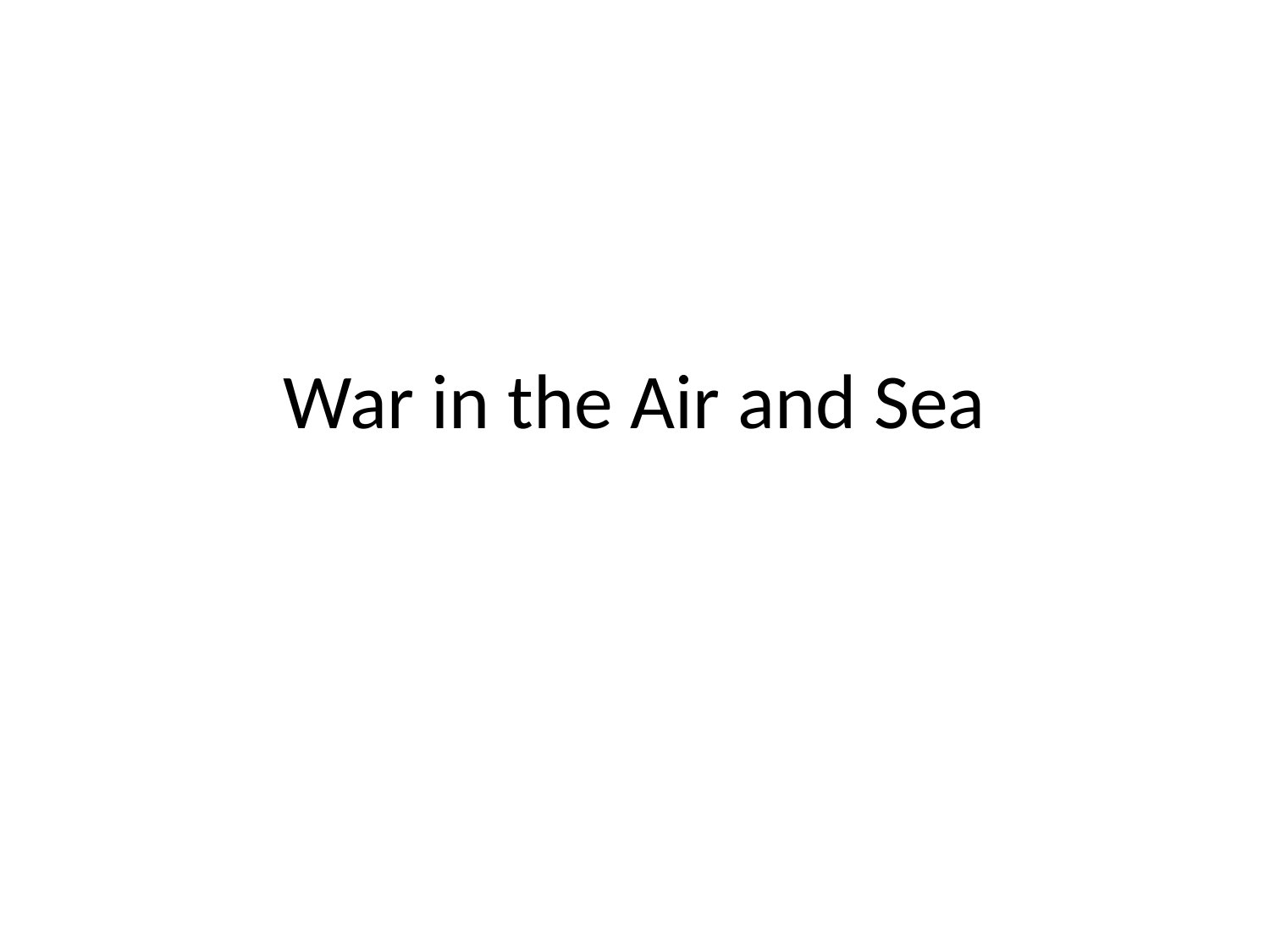

# War in the Air and Sea